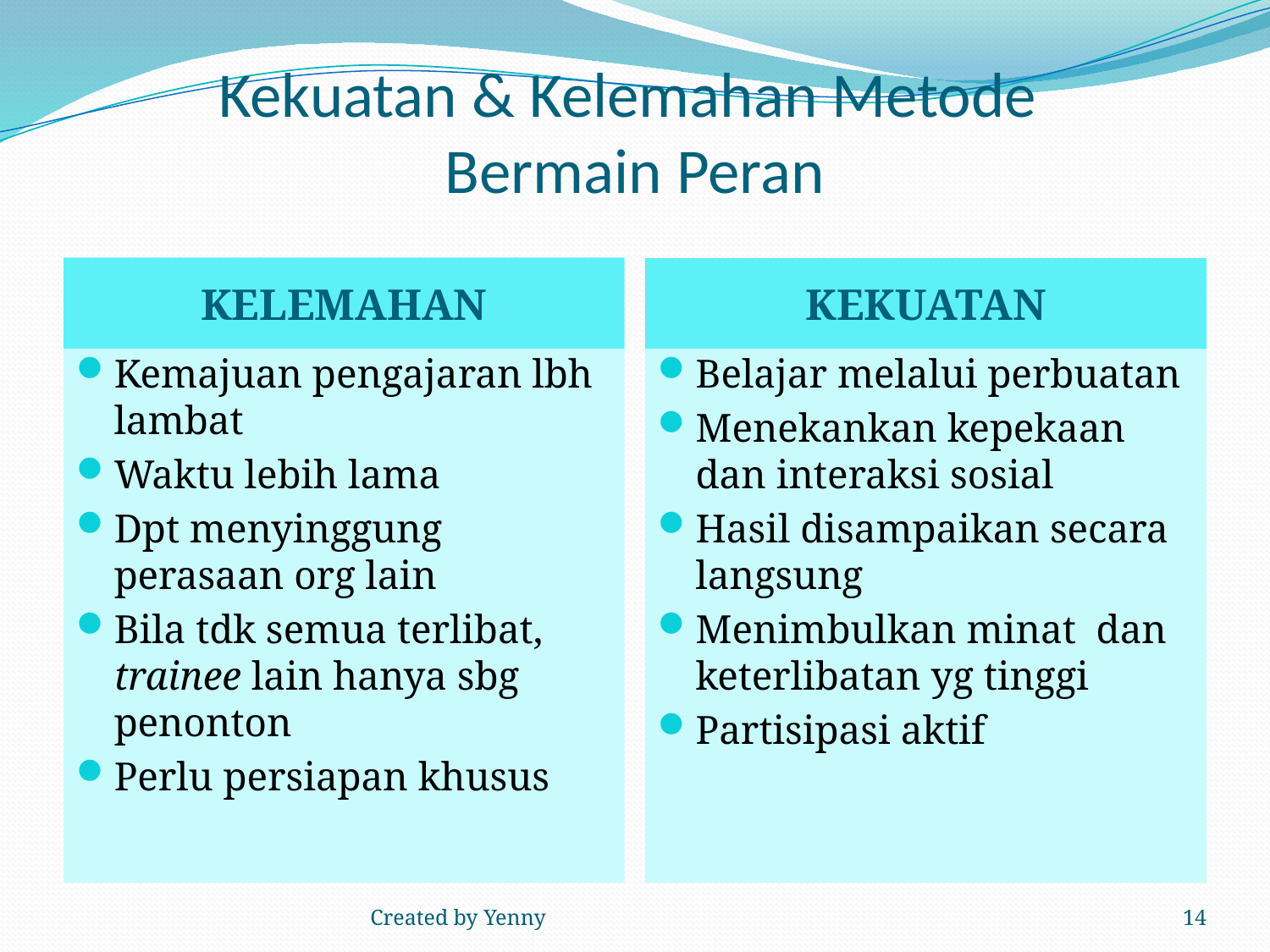

# Kekuatan & Kelemahan Metode Bermain Peran
KELEMAHAN
KEKUATAN
Kemajuan pengajaran lbh lambat
Waktu lebih lama
Dpt menyinggung perasaan org lain
Bila tdk semua terlibat, trainee lain hanya sbg penonton
Perlu persiapan khusus
Belajar melalui perbuatan
Menekankan kepekaan dan interaksi sosial
Hasil disampaikan secara langsung
Menimbulkan minat  dan keterlibatan yg tinggi
Partisipasi aktif
Created by Yenny
14